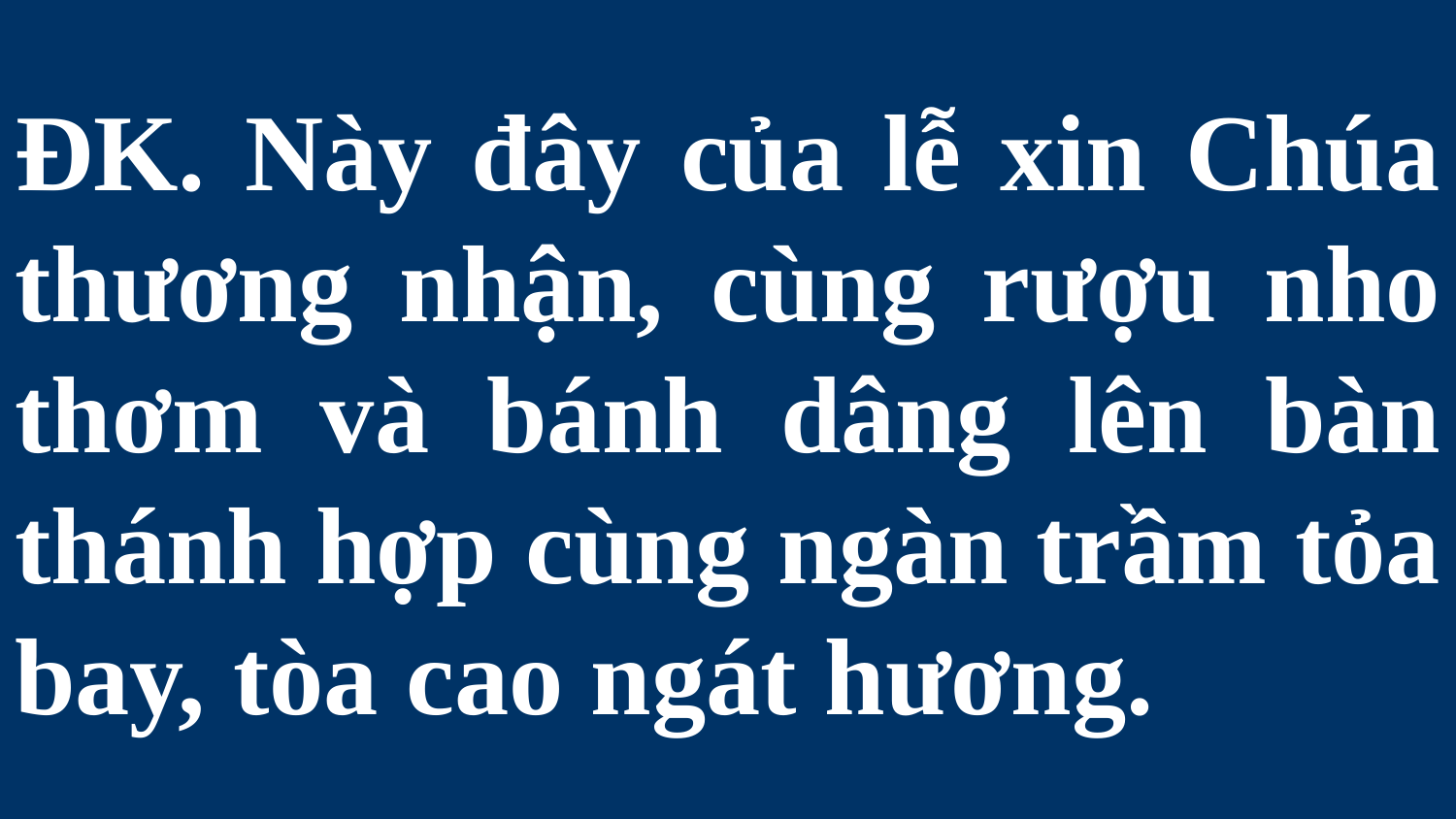

# ĐK. Này đây của lễ xin Chúa thương nhận, cùng rượu nho thơm và bánh dâng lên bàn thánh hợp cùng ngàn trầm tỏa bay, tòa cao ngát hương.